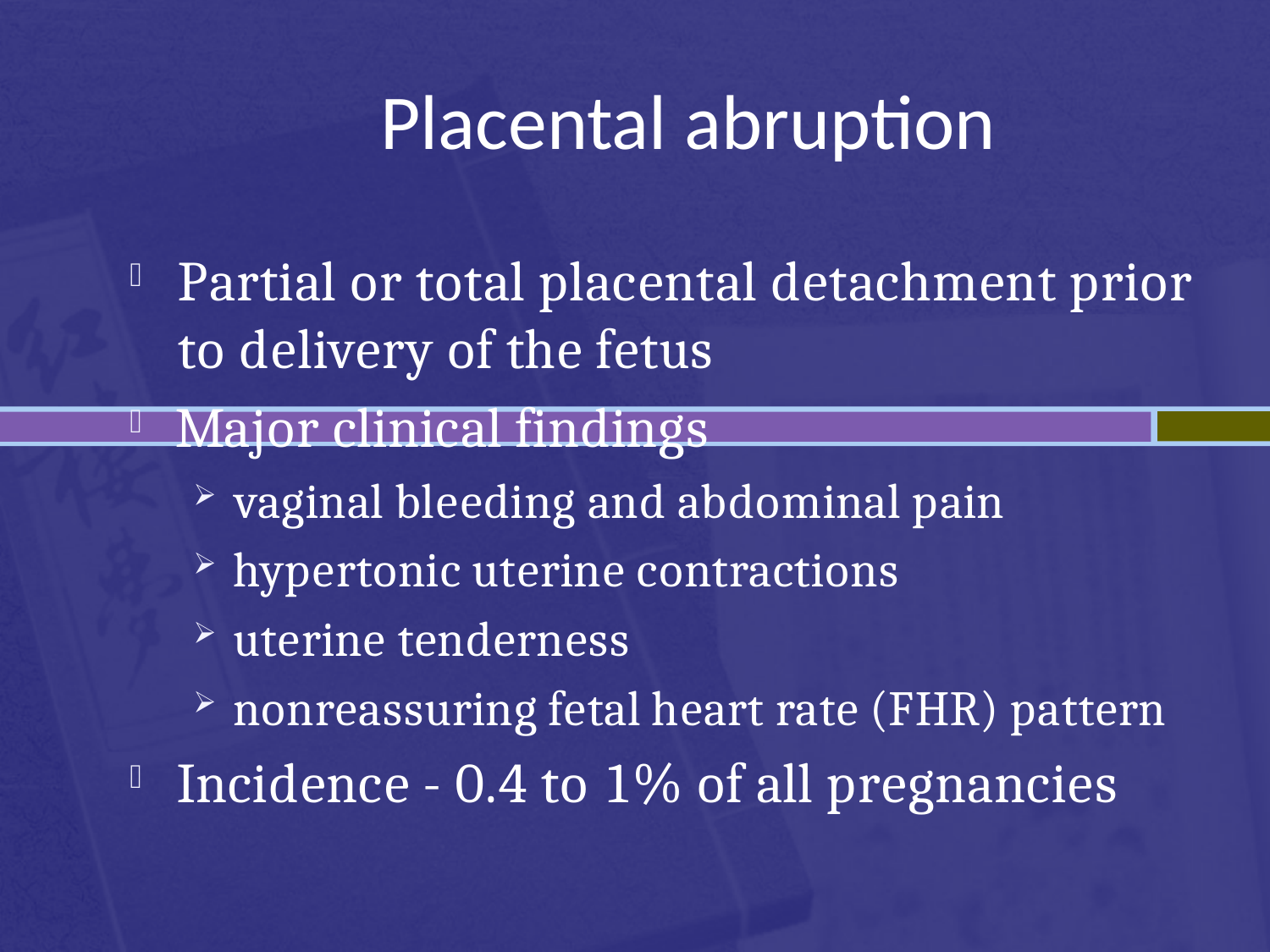

Placental abruption
Partial or total placental detachment prior to delivery of the fetus
Major clinical findings
vaginal bleeding and abdominal pain
hypertonic uterine contractions
uterine tenderness
nonreassuring fetal heart rate (FHR) pattern
Incidence - 0.4 to 1% of all pregnancies